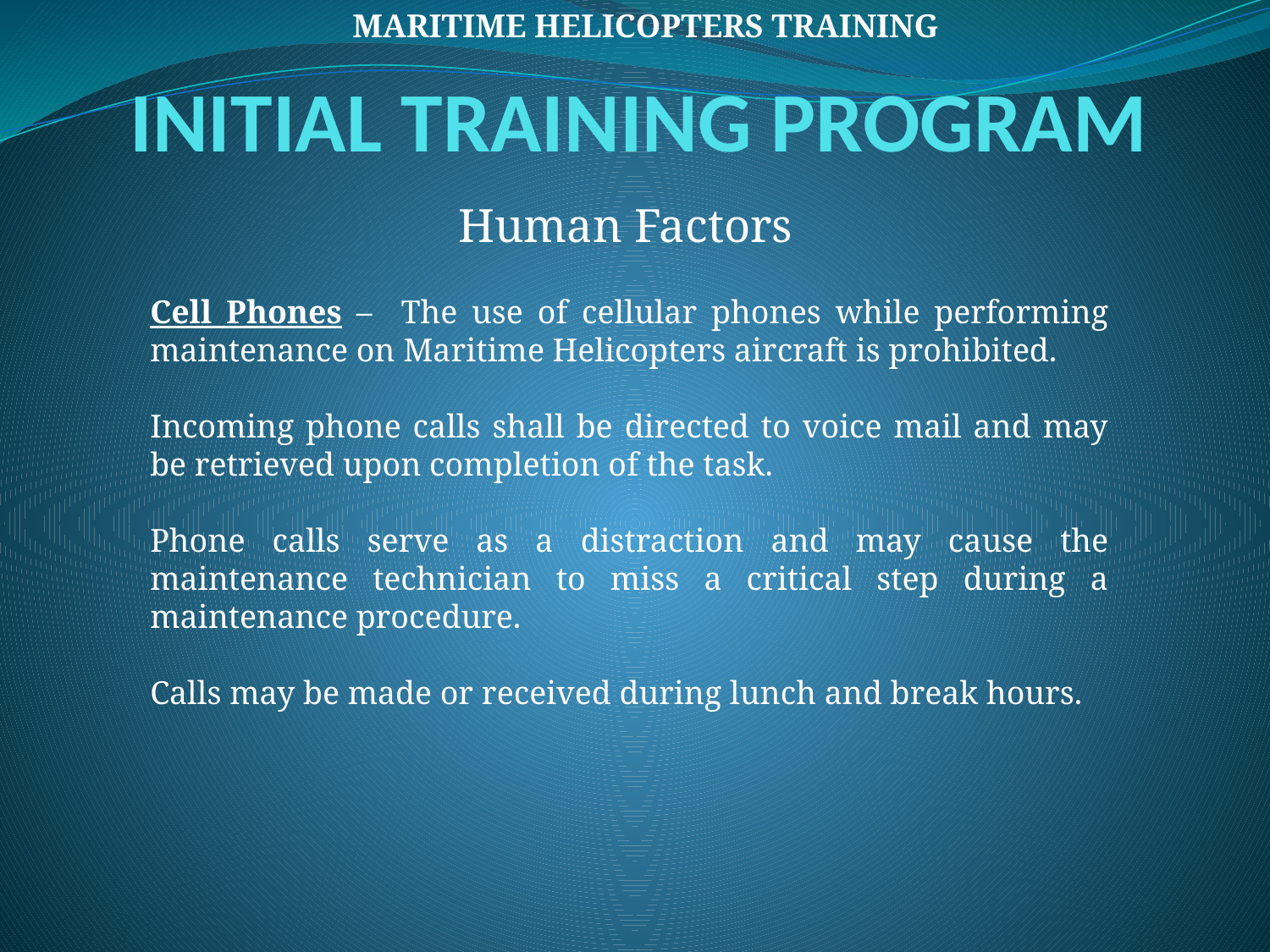

MARITIME HELICOPTERS TRAINING
# INITIAL TRAINING PROGRAM
Human Factors
Cell Phones –  The use of cellular phones while performing maintenance on Maritime Helicopters aircraft is prohibited.

Incoming phone calls shall be directed to voice mail and may be retrieved upon completion of the task.

Phone calls serve as a distraction and may cause the maintenance technician to miss a critical step during a maintenance procedure.

Calls may be made or received during lunch and break hours.